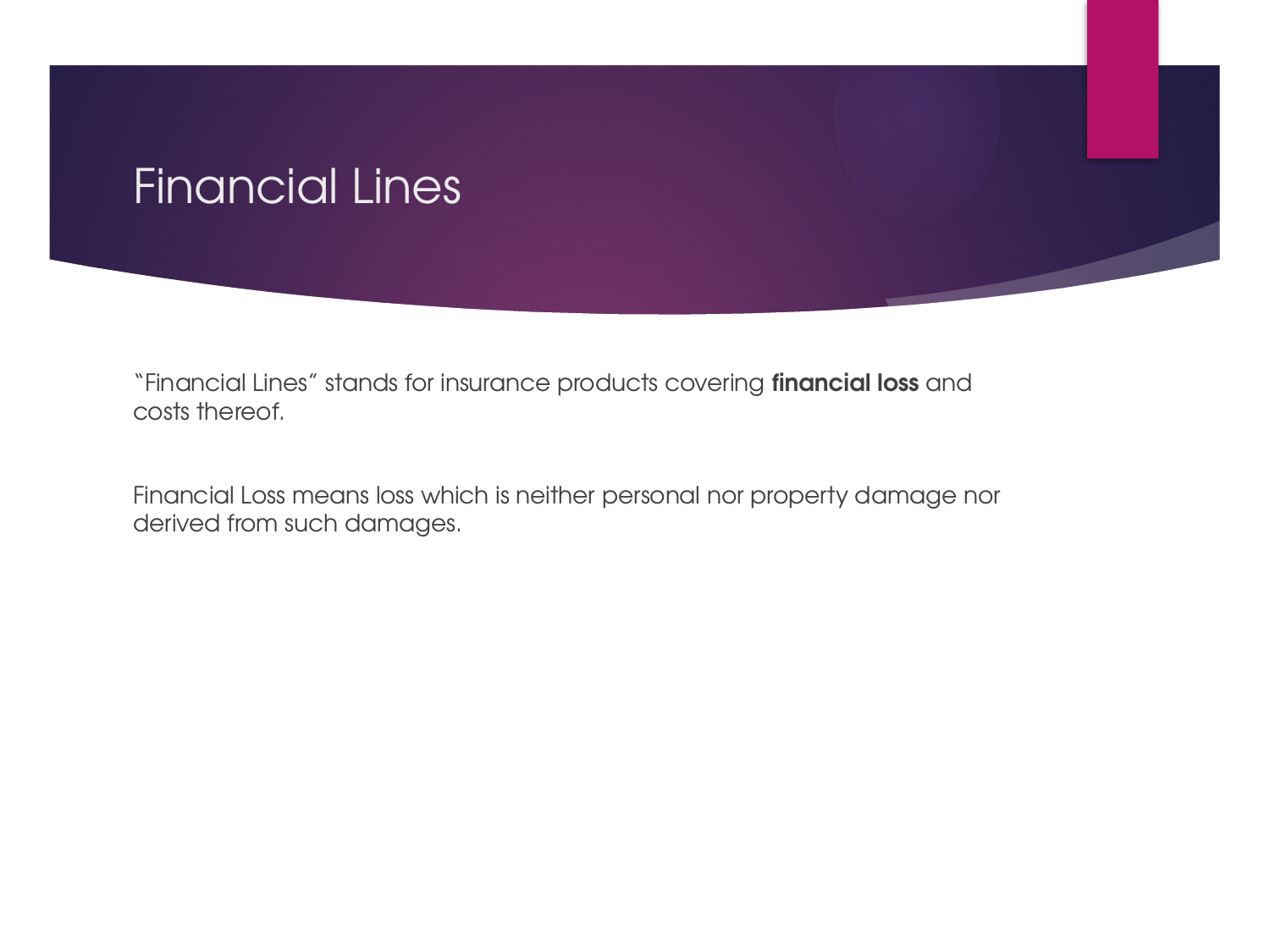

# Financial Lines
“Financial Lines” stands for insurance products covering financial loss and costs thereof.

Financial Loss means loss which is neither personal nor property damage nor derived from such damages.